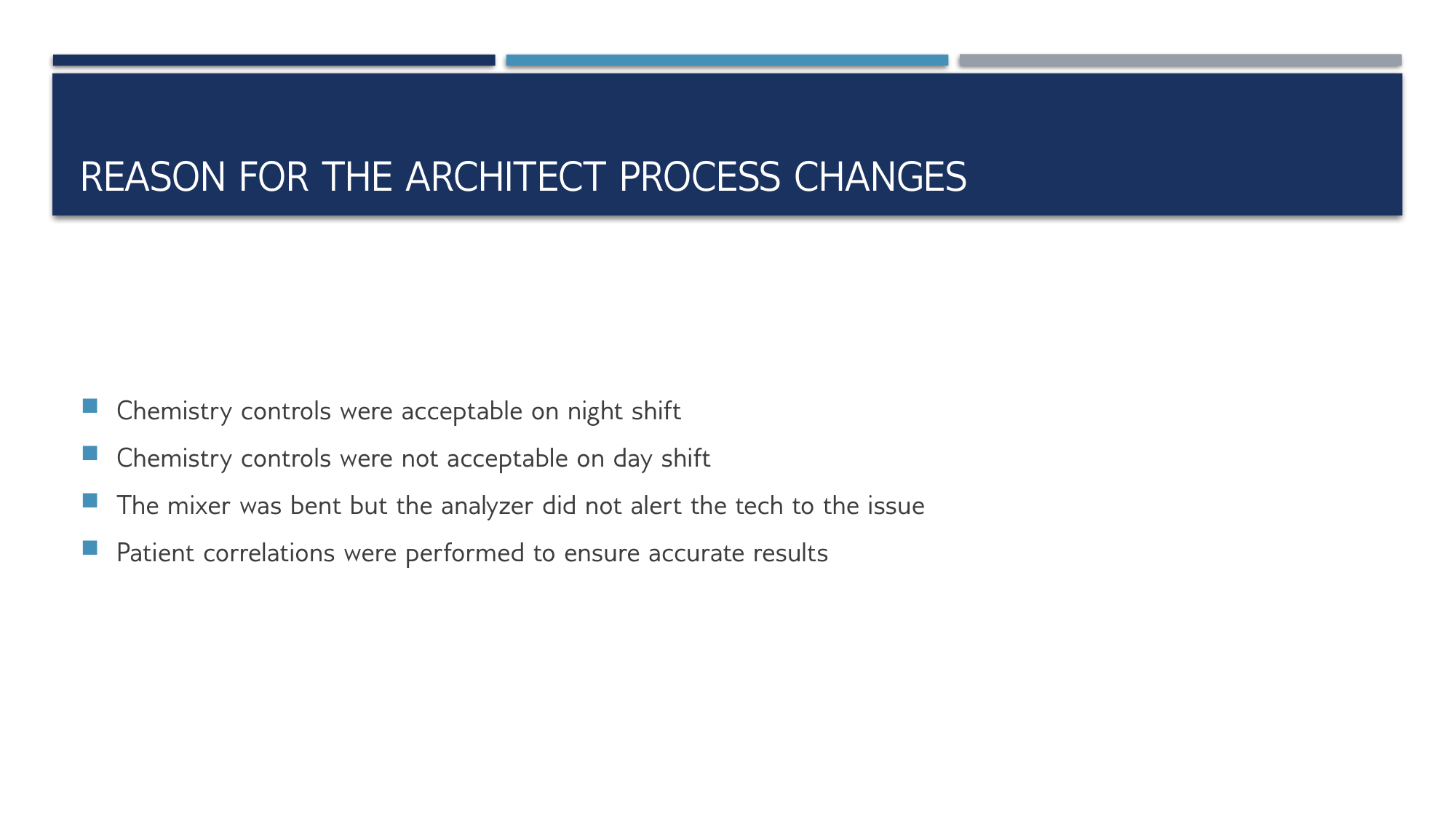

# Reason for the architect process changes
Chemistry controls were acceptable on night shift
Chemistry controls were not acceptable on day shift
The mixer was bent but the analyzer did not alert the tech to the issue
Patient correlations were performed to ensure accurate results